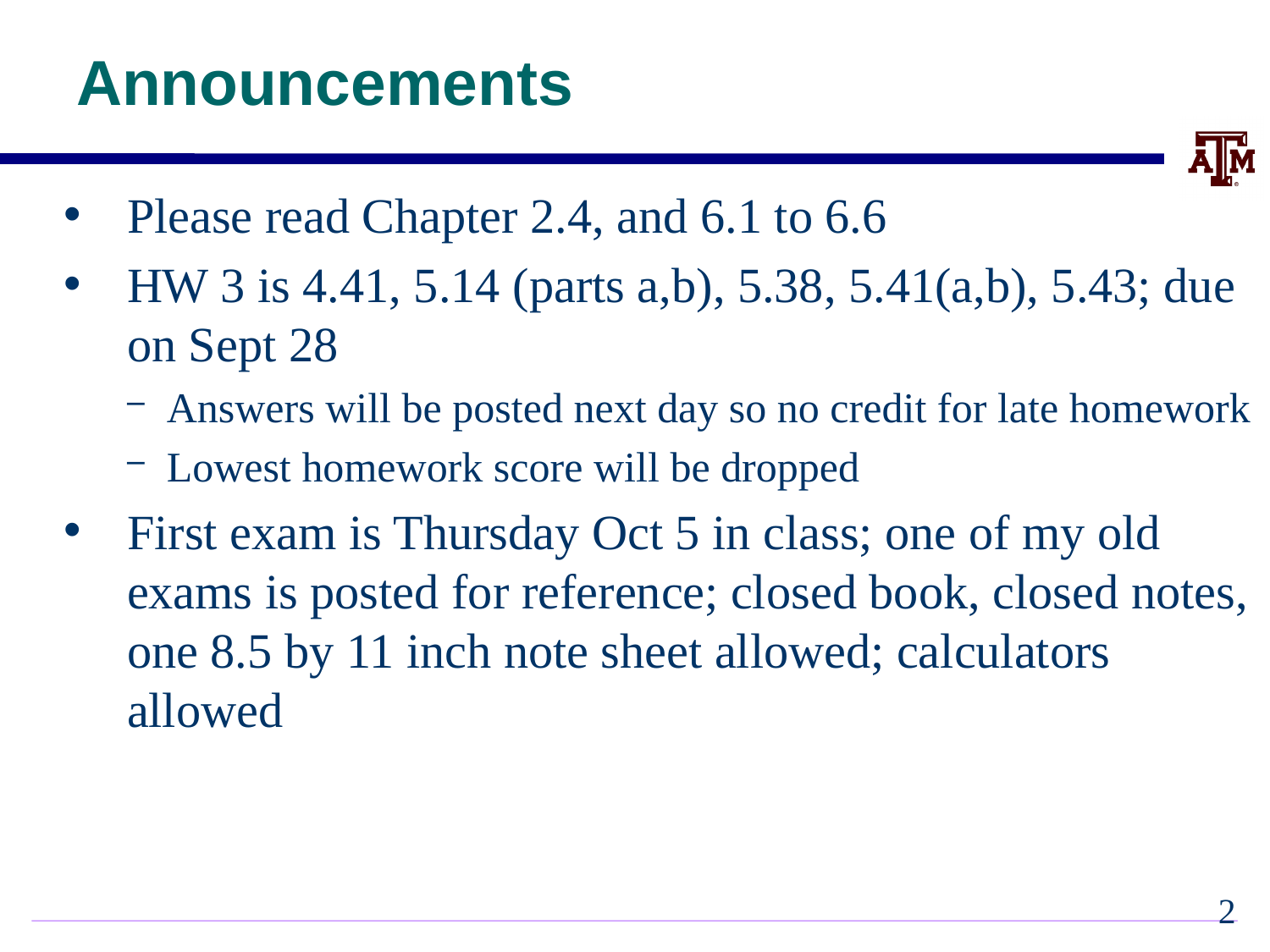

# Announcements
Please read Chapter 2.4, and 6.1 to 6.6
HW 3 is 4.41, 5.14 (parts a,b), 5.38, 5.41(a,b), 5.43; due on Sept 28
Answers will be posted next day so no credit for late homework
Lowest homework score will be dropped
First exam is Thursday Oct 5 in class; one of my old exams is posted for reference; closed book, closed notes, one 8.5 by 11 inch note sheet allowed; calculators allowed

2